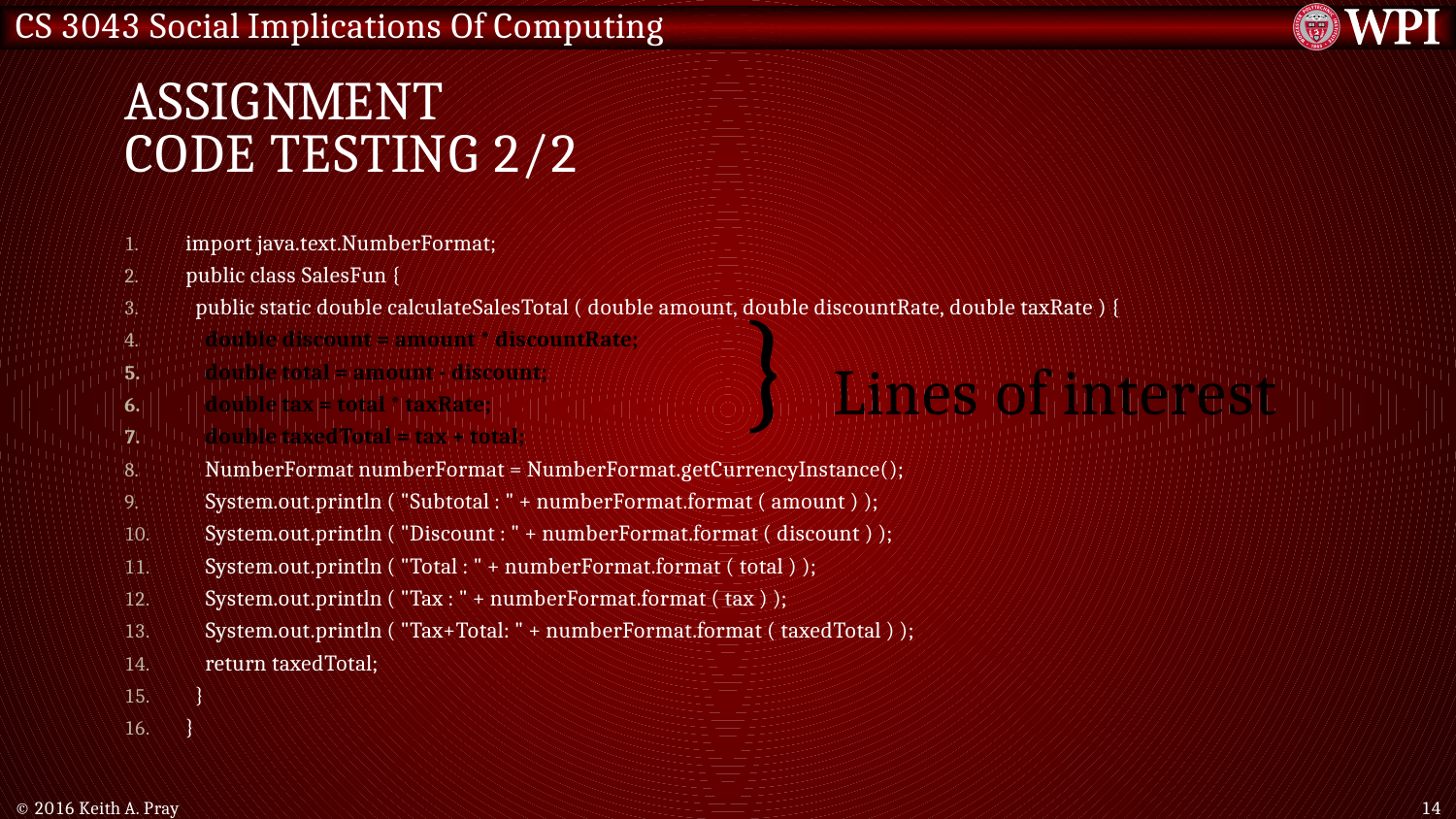

# Assignment Code Testing 2/2
import java.text.NumberFormat;
public class SalesFun {
  public static double calculateSalesTotal ( double amount, double discountRate, double taxRate ) {
    double discount = amount * discountRate;
    double total = amount - discount;
    double tax = total * taxRate;
    double taxedTotal = tax + total;
    NumberFormat numberFormat = NumberFormat.getCurrencyInstance();
    System.out.println ( "Subtotal : " + numberFormat.format ( amount ) );
    System.out.println ( "Discount : " + numberFormat.format ( discount ) );
    System.out.println ( "Total : " + numberFormat.format ( total ) );
    System.out.println ( "Tax : " + numberFormat.format ( tax ) );
    System.out.println ( "Tax+Total: " + numberFormat.format ( taxedTotal ) );
    return taxedTotal;
  }
}
} Lines of interest
© 2016 Keith A. Pray
14